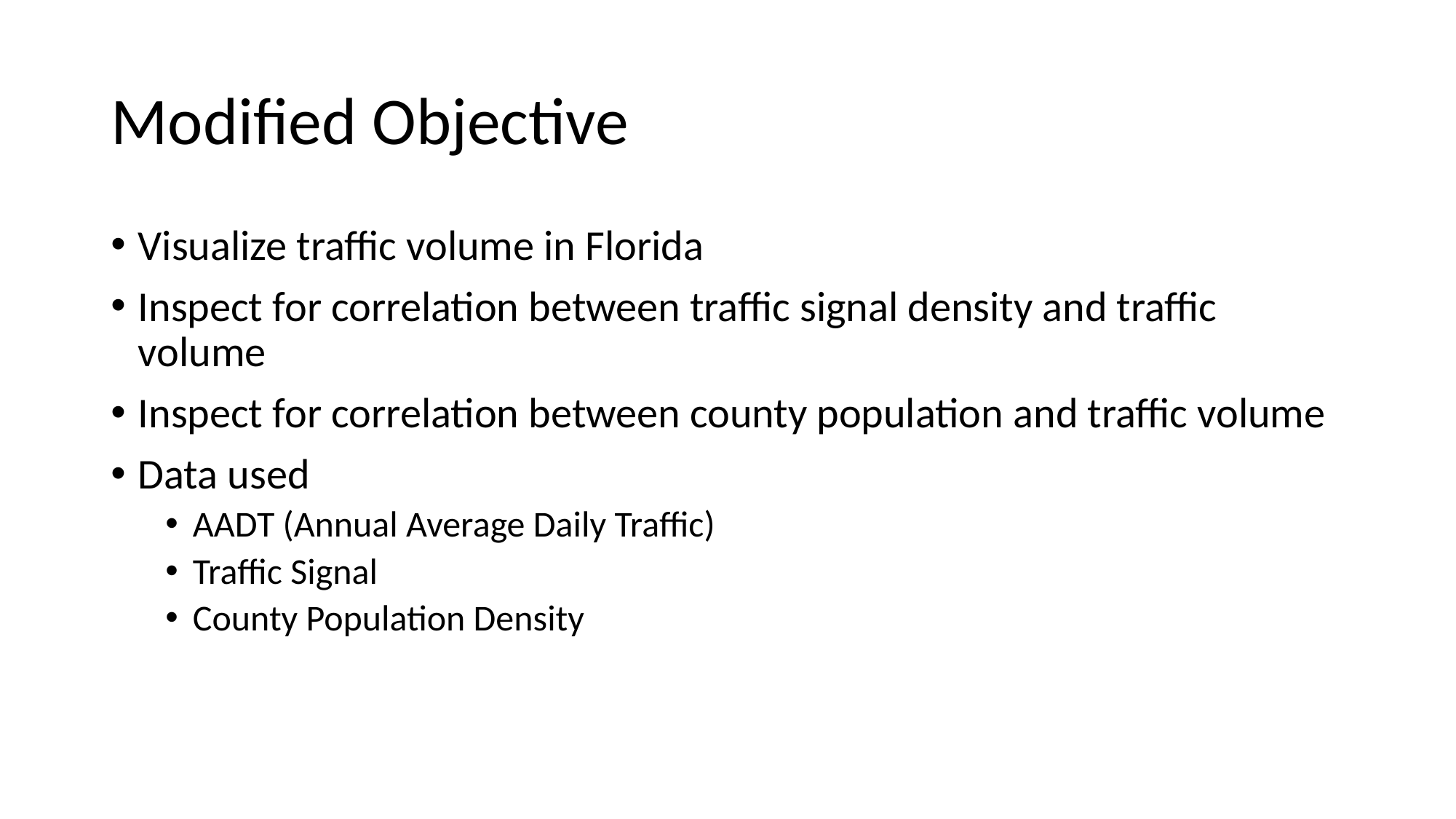

# Modified Objective
Visualize traffic volume in Florida
Inspect for correlation between traffic signal density and traffic volume
Inspect for correlation between county population and traffic volume
Data used
AADT (Annual Average Daily Traffic)
Traffic Signal
County Population Density